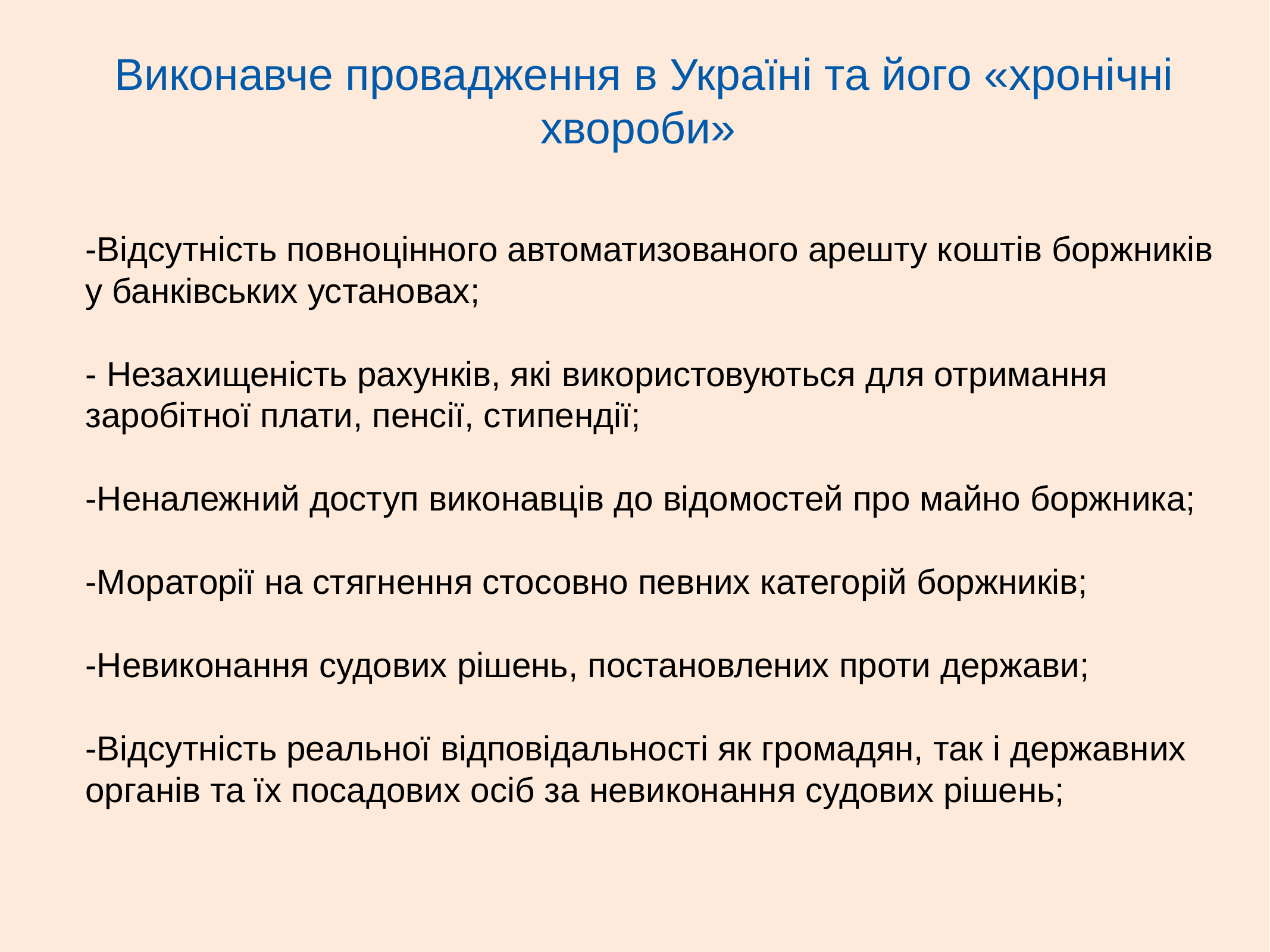

# Виконавче провадження в Україні та його «хронічні хвороби»
-Відсутність повноцінного автоматизованого арешту коштів боржників у банківських установах;

- Незахищеність рахунків, які використовуються для отримання заробітної плати, пенсії, стипендії;

-Неналежний доступ виконавців до відомостей про майно боржника;

-Мораторії на стягнення стосовно певних категорій боржників;

-Невиконання судових рішень, постановлених проти держави;

-Відсутність реальної відповідальності як громадян, так і державних органів та їх посадових осіб за невиконання судових рішень;